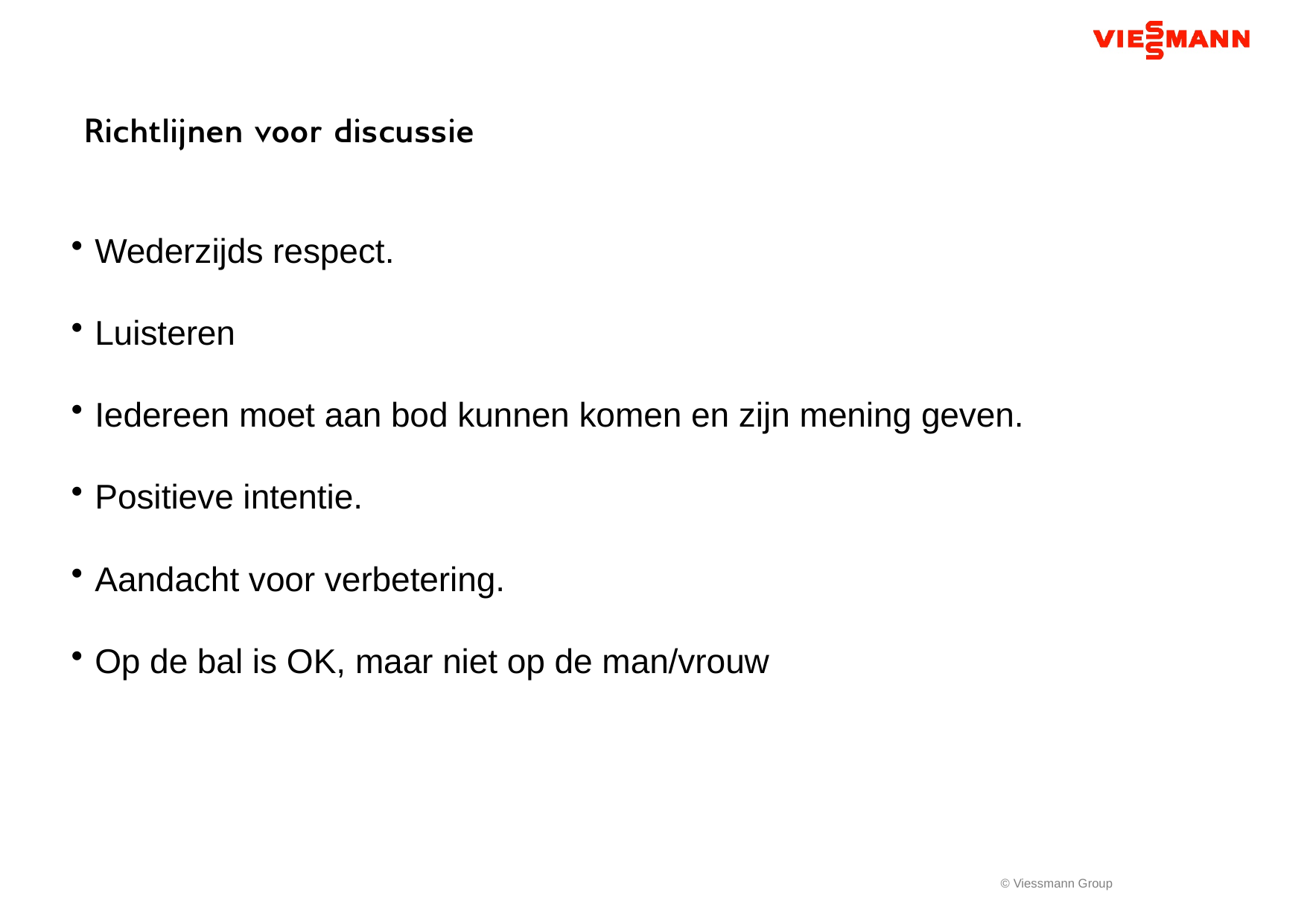

Richtlijnen voor discussie
Wederzijds respect.

Luisteren

Iedereen moet aan bod kunnen komen en zijn mening geven.

Positieve intentie.

Aandacht voor verbetering.
Op de bal is OK, maar niet op de man/vrouw